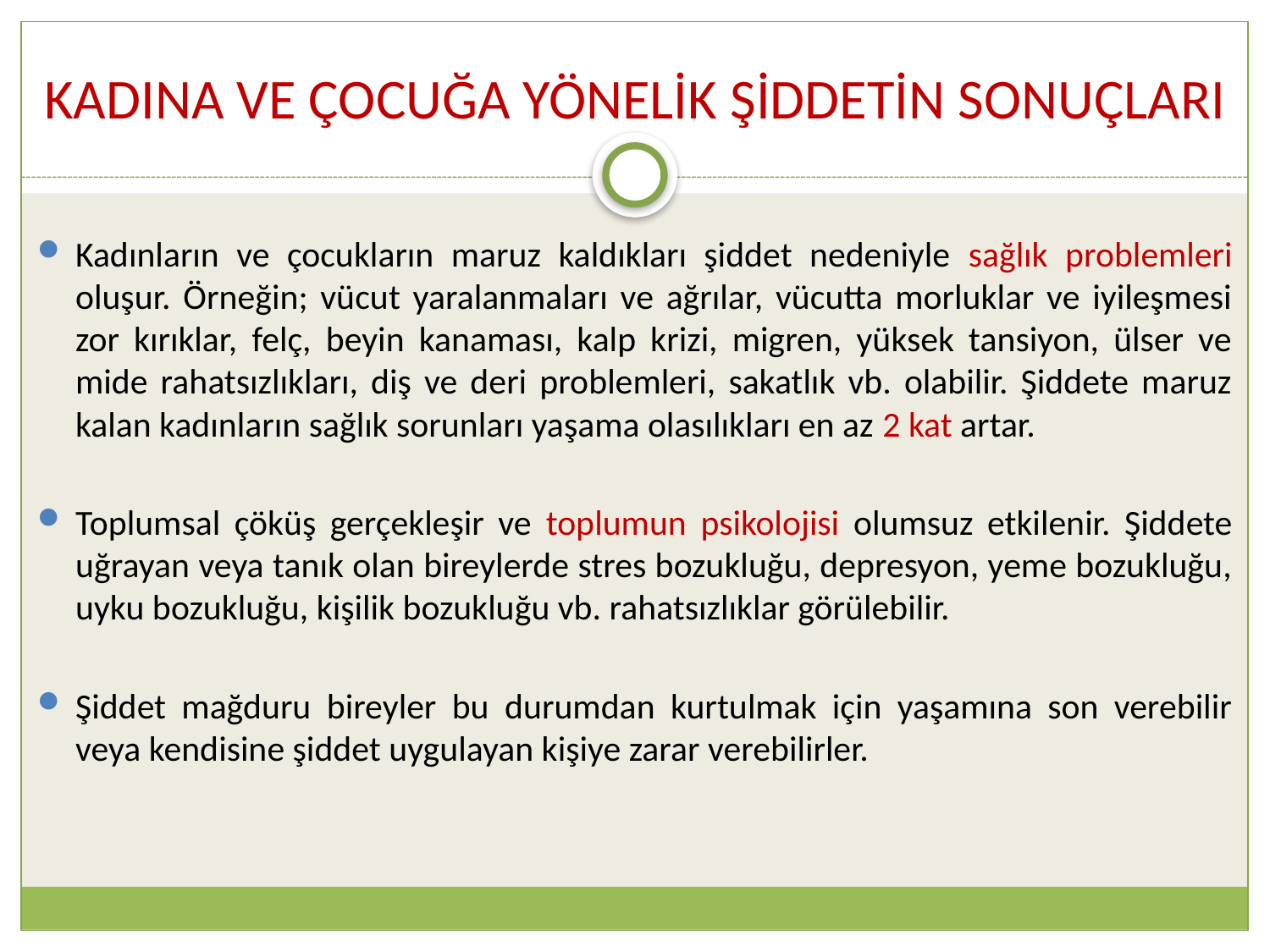

# KADINA VE ÇOCUĞA YÖNELİK ŞİDDETİN SONUÇLARI

Kadınların ve çocukların maruz kaldıkları şiddet nedeniyle sağlık problemleri oluşur. Örneğin; vücut yaralanmaları ve ağrılar, vücutta morluklar ve iyileşmesi zor kırıklar, felç, beyin kanaması, kalp krizi, migren, yüksek tansiyon, ülser ve mide rahatsızlıkları, diş ve deri problemleri, sakatlık vb. olabilir. Şiddete maruz kalan kadınların sağlık sorunları yaşama olasılıkları en az 2 kat artar.

Toplumsal çöküş gerçekleşir ve toplumun psikolojisi olumsuz etkilenir. Şiddete uğrayan veya tanık olan bireylerde stres bozukluğu, depresyon, yeme bozukluğu, uyku bozukluğu, kişilik bozukluğu vb. rahatsızlıklar görülebilir.

Şiddet mağduru bireyler bu durumdan kurtulmak için yaşamına son verebilir veya kendisine şiddet uygulayan kişiye zarar verebilirler.